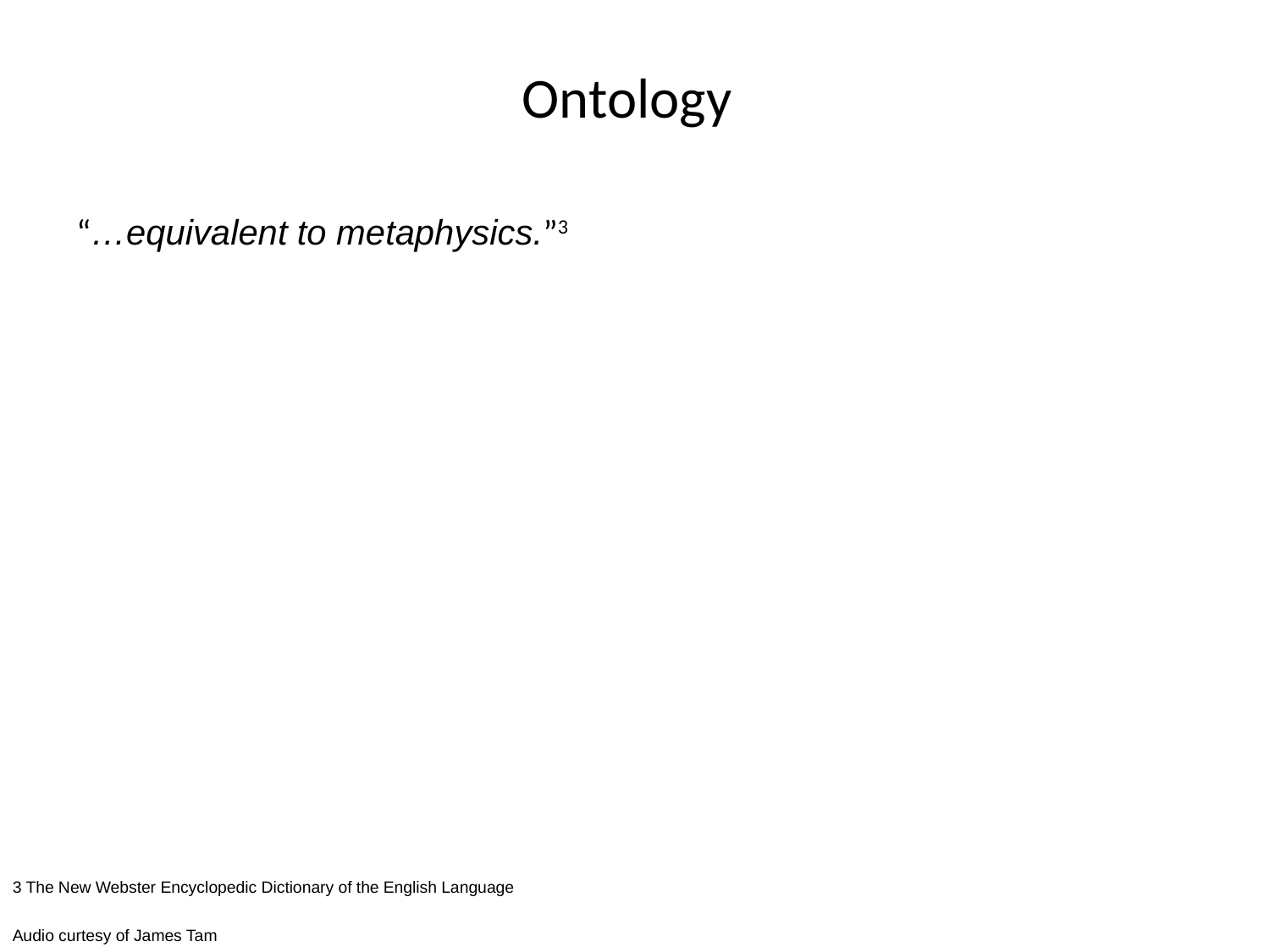

Ontology

“…equivalent to metaphysics.”3

3 The New Webster Encyclopedic Dictionary of the English Language
Audio curtesy of James Tam